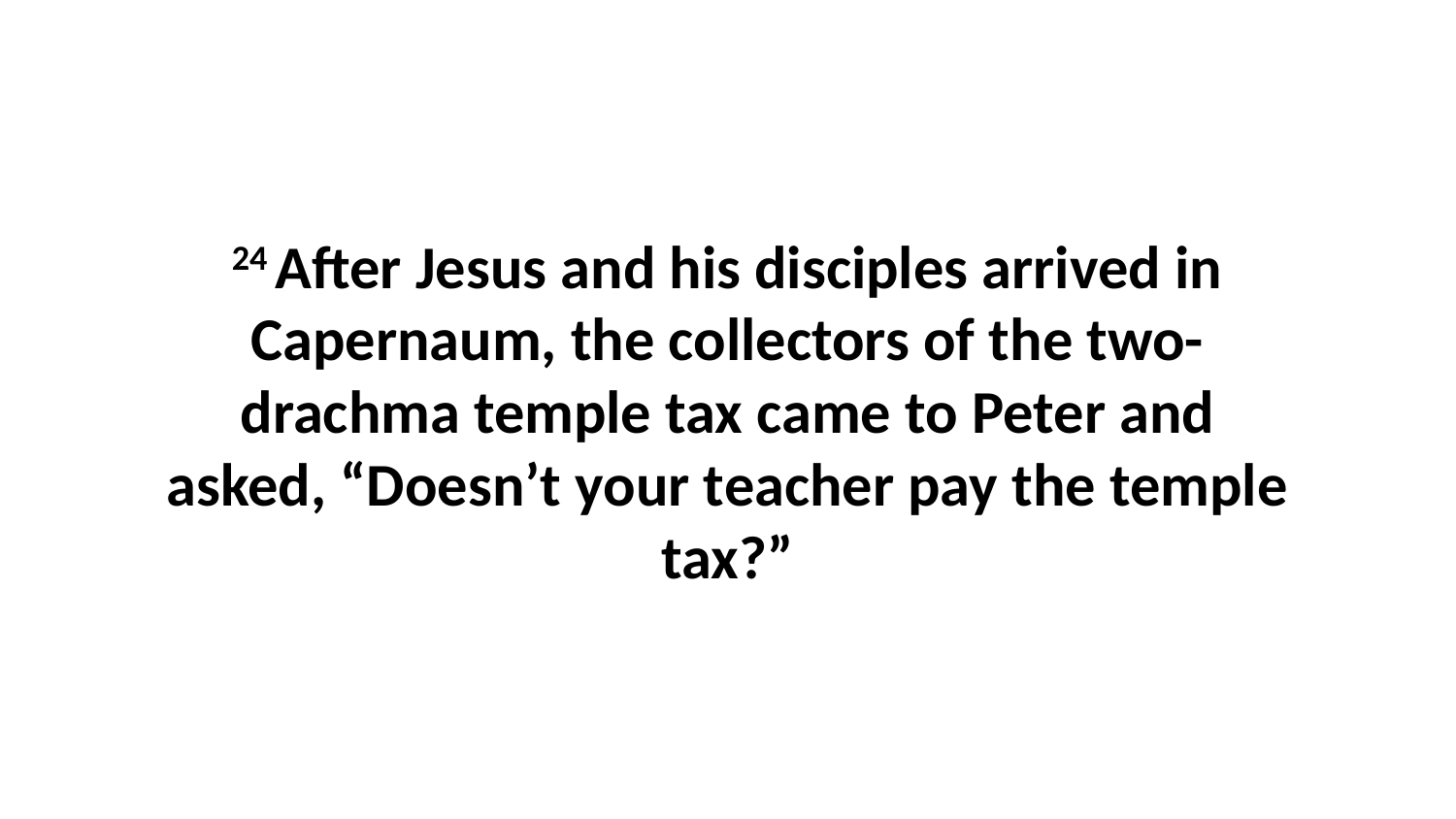

24 After Jesus and his disciples arrived in Capernaum, the collectors of the two-drachma temple tax came to Peter and asked, “Doesn’t your teacher pay the temple tax?”